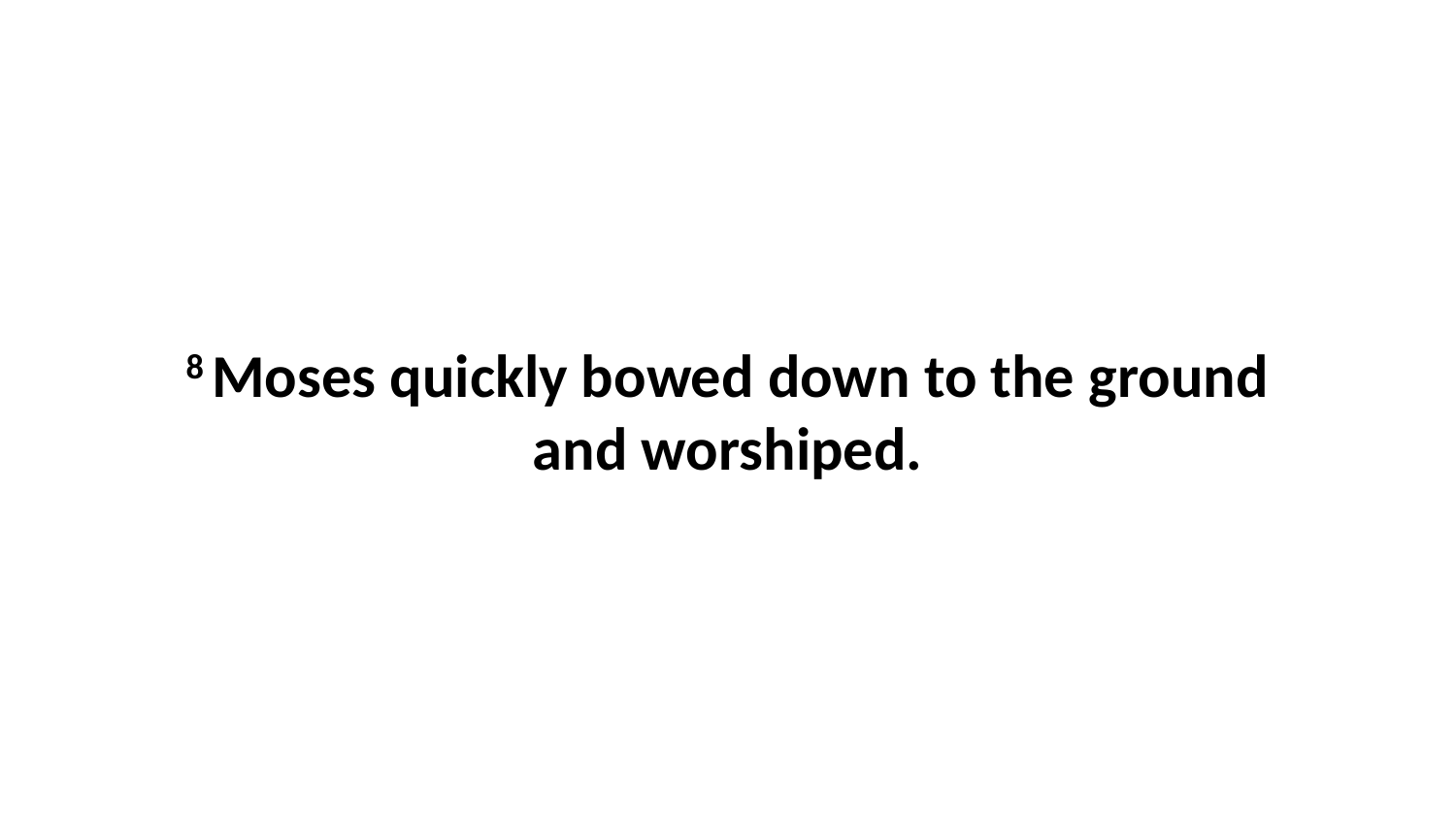

8 Moses quickly bowed down to the ground and worshiped.